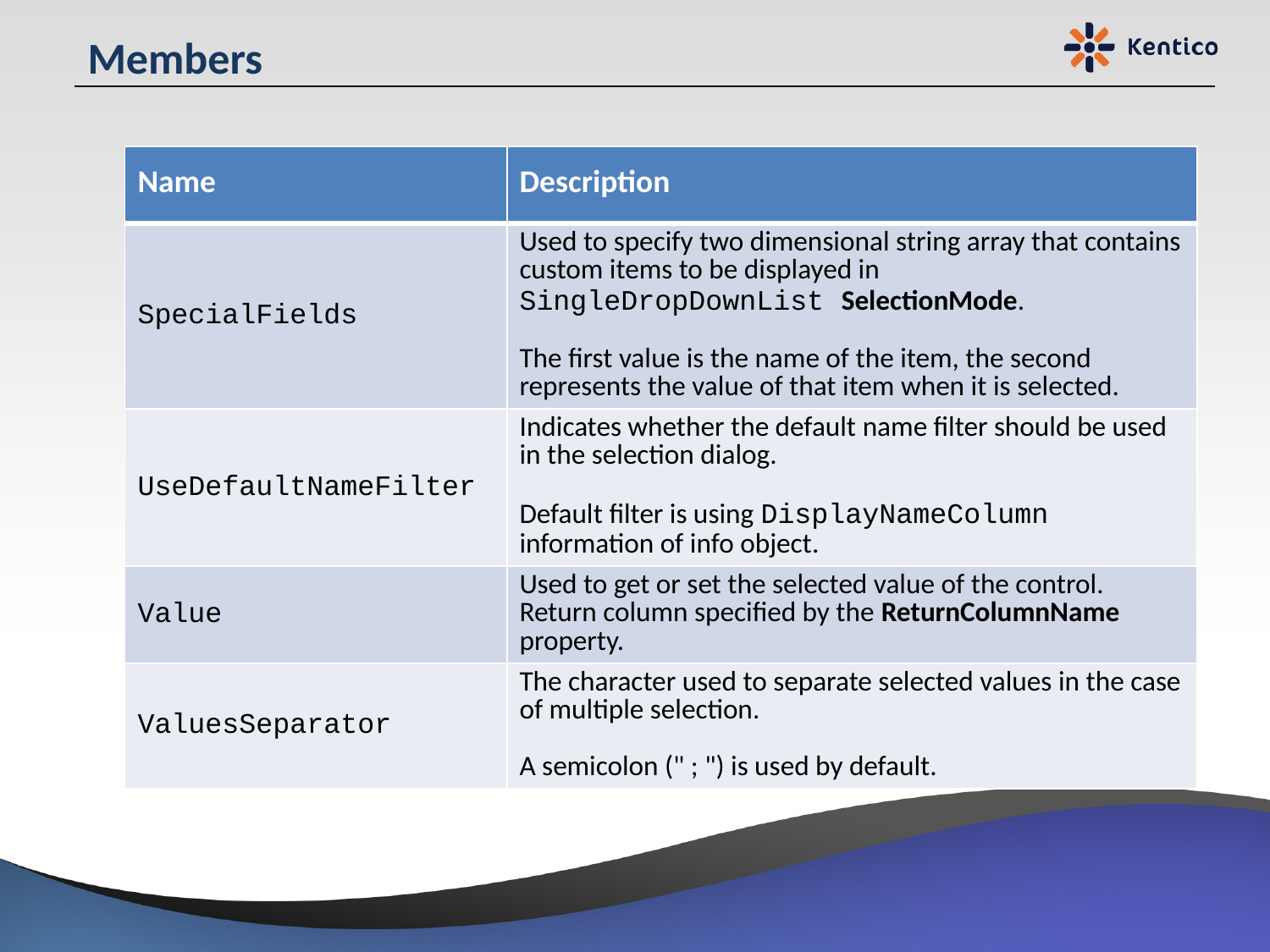

# Members
| Name | Description |
| --- | --- |
| SpecialFields | Used to specify two dimensional string array that contains custom items to be displayed in SingleDropDownList SelectionMode. The first value is the name of the item, the second represents the value of that item when it is selected. |
| UseDefaultNameFilter | Indicates whether the default name filter should be used in the selection dialog. Default filter is using DisplayNameColumn information of info object. |
| Value | Used to get or set the selected value of the control. Return column specified by the ReturnColumnName property. |
| ValuesSeparator | The character used to separate selected values in the case of multiple selection. A semicolon (" ; ") is used by default. |